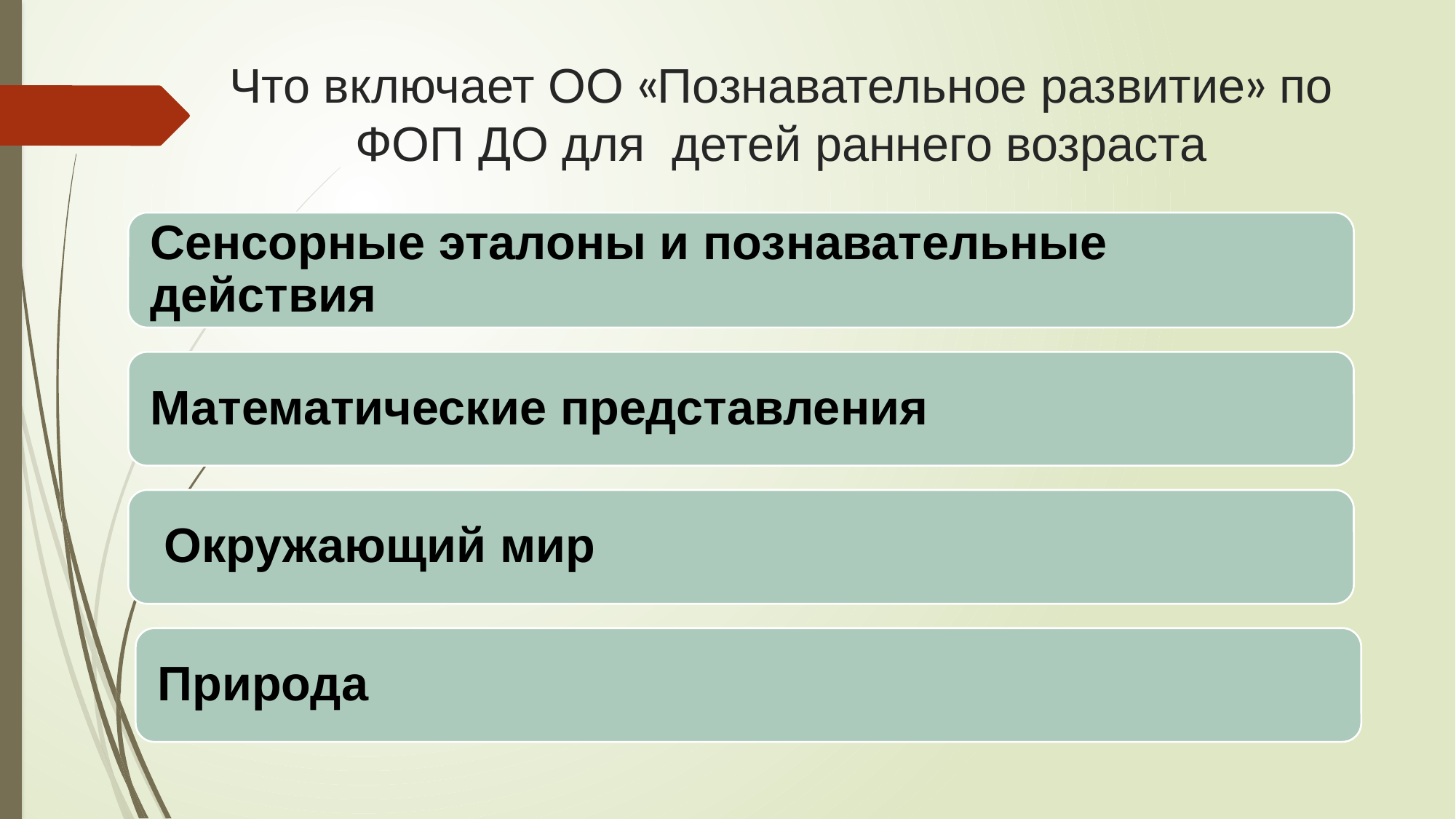

# Что включает ОО «Познавательное развитие» по ФОП ДО для  детей раннего возраста

Сенсорные эталоны и познавательные действия

Математические представления

 Окружающий мир

Природа